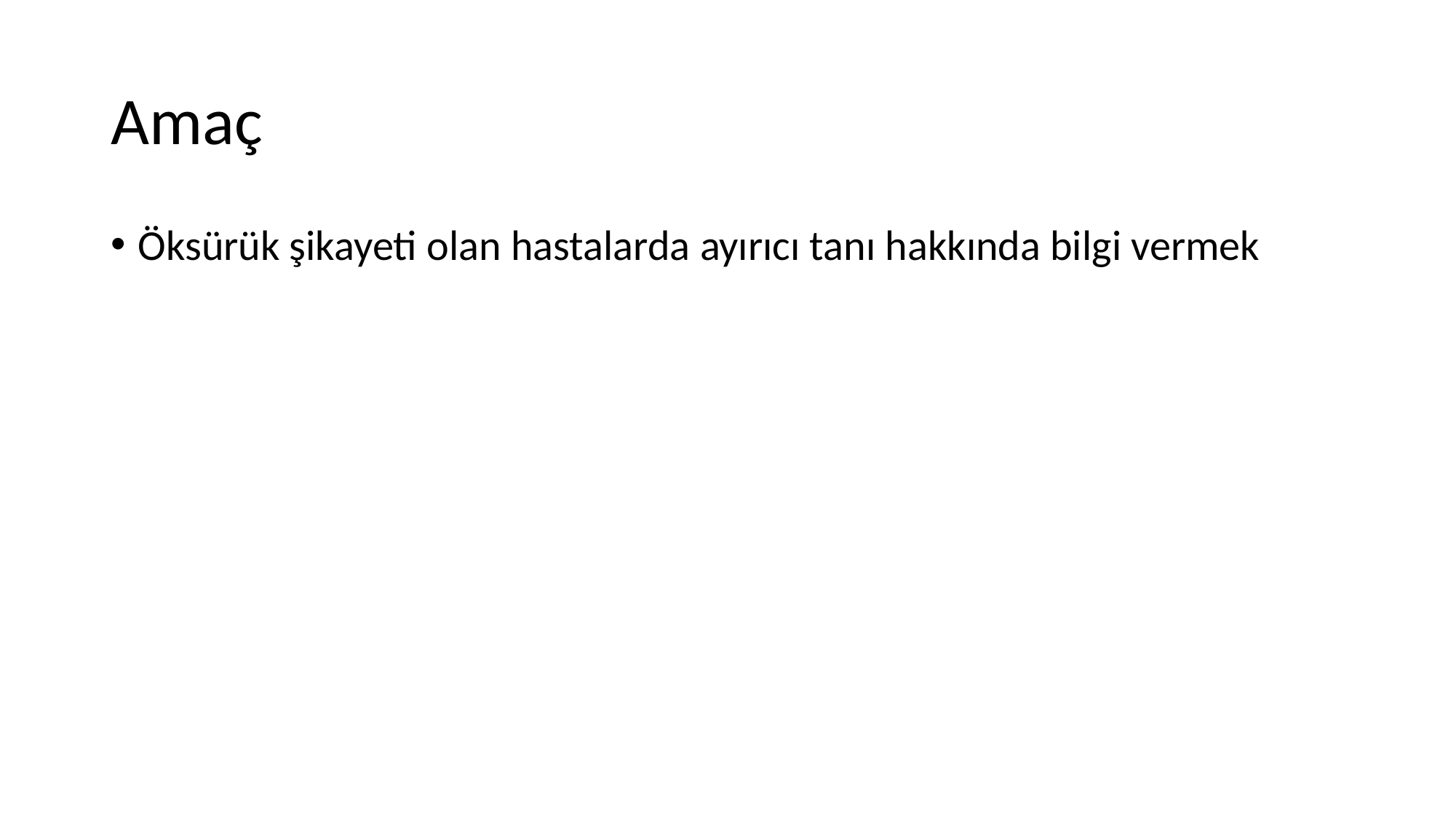

# Amaç
Öksürük şikayeti olan hastalarda ayırıcı tanı hakkında bilgi vermek